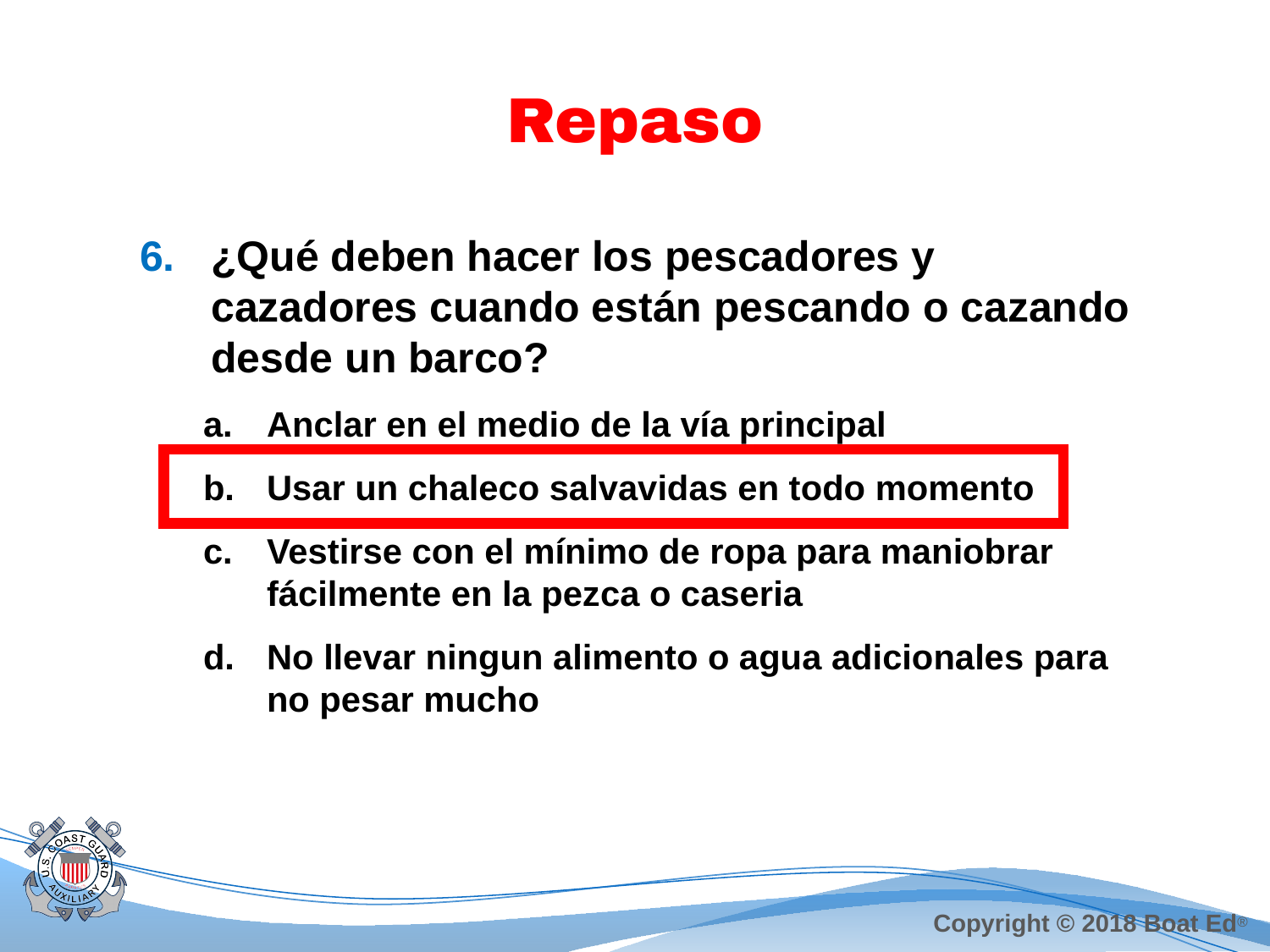

# Repaso
¿Qué deben hacer los pescadores y cazadores cuando están pescando o cazando desde un barco?
Anclar en el medio de la vía principal
Usar un chaleco salvavidas en todo momento
Vestirse con el mínimo de ropa para maniobrar fácilmente en la pezca o caseria
No llevar ningun alimento o agua adicionales para no pesar mucho